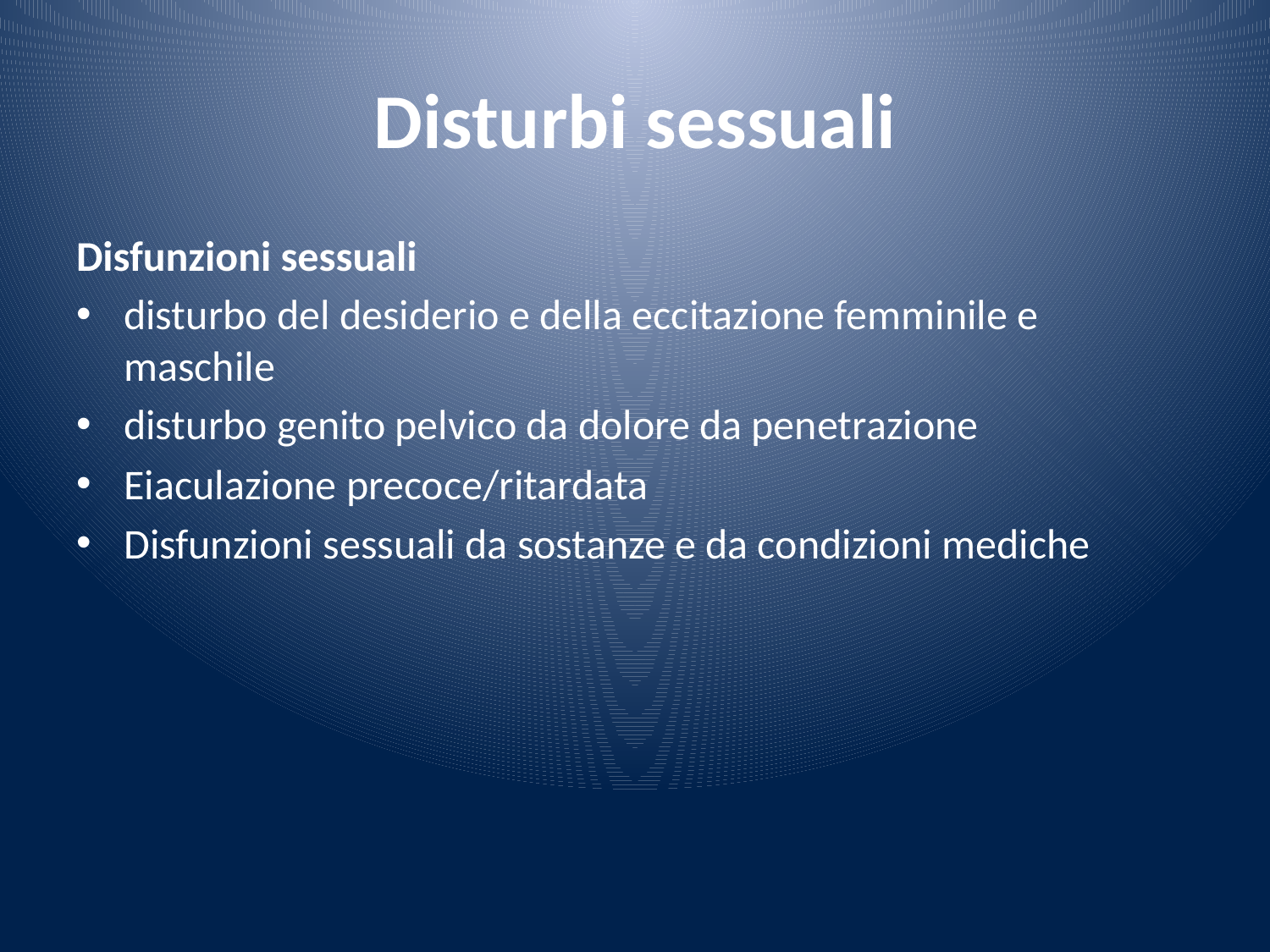

# Disturbi sessuali
Disfunzioni sessuali
disturbo del desiderio e della eccitazione femminile e maschile
disturbo genito pelvico da dolore da penetrazione
Eiaculazione precoce/ritardata
Disfunzioni sessuali da sostanze e da condizioni mediche